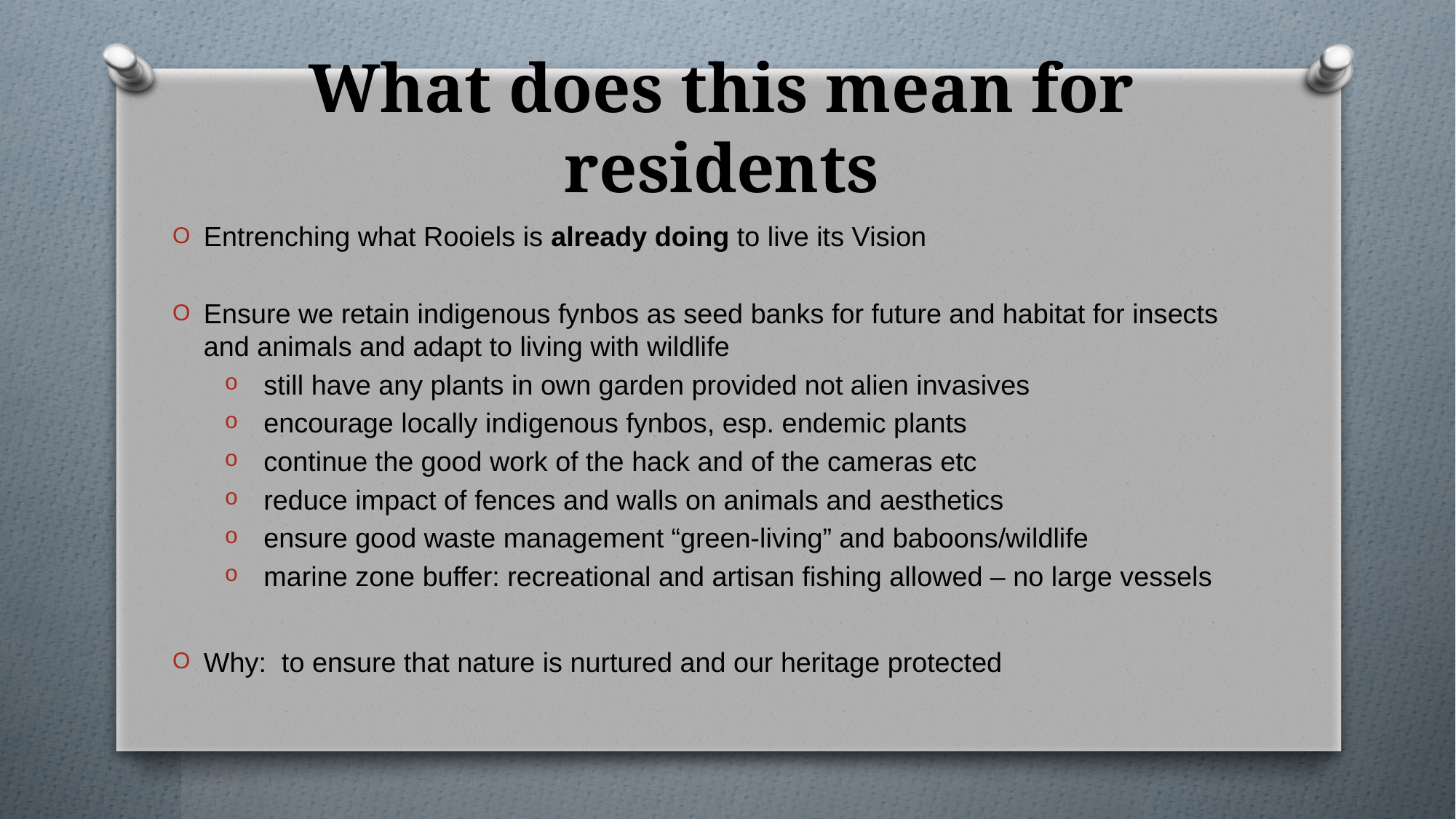

# What does this mean for residents
Entrenching what Rooiels is already doing to live its Vision

Ensure we retain indigenous fynbos as seed banks for future and habitat for insects and animals and adapt to living with wildlife
still have any plants in own garden provided not alien invasives
encourage locally indigenous fynbos, esp. endemic plants
continue the good work of the hack and of the cameras etc
reduce impact of fences and walls on animals and aesthetics
ensure good waste management “green-living” and baboons/wildlife
marine zone buffer: recreational and artisan fishing allowed – no large vessels

Why:  to ensure that nature is nurtured and our heritage protected